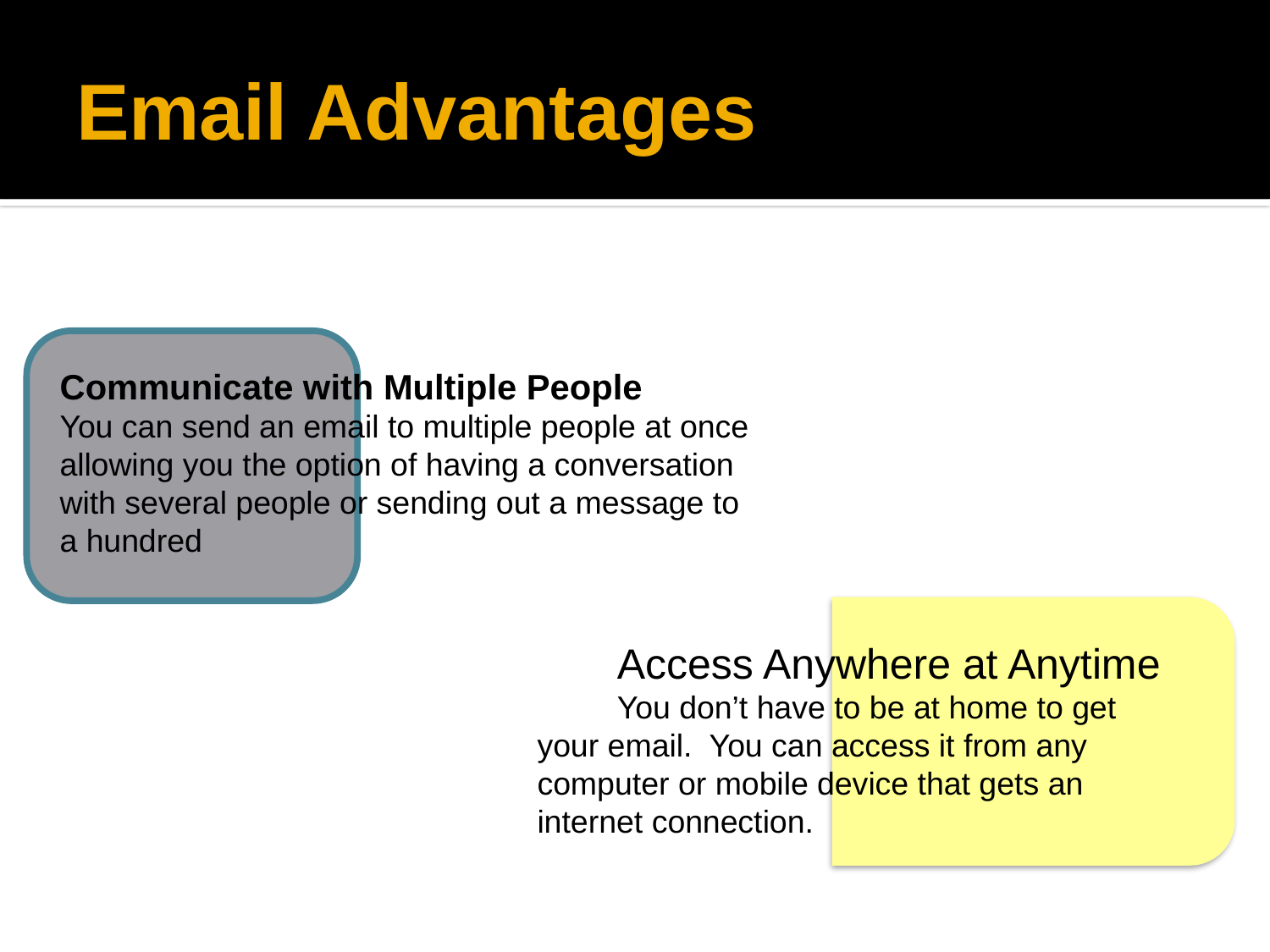

# Email Advantages

Communicate with Multiple People
You can send an email to multiple people at once allowing you the option of having a conversation with several people or sending out a message to a hundred

Access Anywhere at Anytime
You don’t have to be at home to get your email.  You can access it from any computer or mobile device that gets an internet connection.